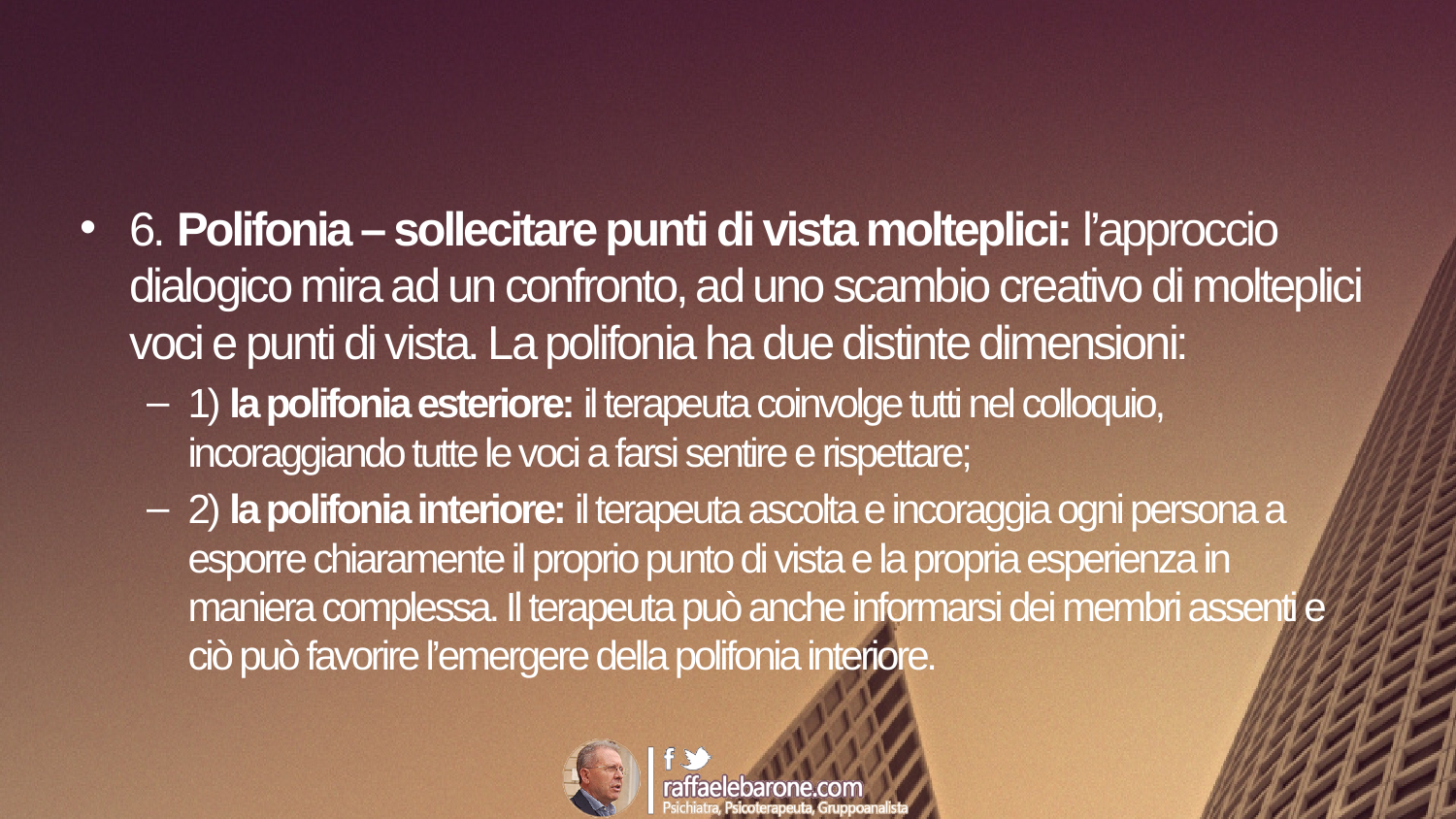

#
6. Polifonia – sollecitare punti di vista molteplici: l’approccio dialogico mira ad un confronto, ad uno scambio creativo di molteplici voci e punti di vista. La polifonia ha due distinte dimensioni:
1) la polifonia esteriore: il terapeuta coinvolge tutti nel colloquio, incoraggiando tutte le voci a farsi sentire e rispettare;
2) la polifonia interiore: il terapeuta ascolta e incoraggia ogni persona a esporre chiaramente il proprio punto di vista e la propria esperienza in maniera complessa. Il terapeuta può anche informarsi dei membri assenti e ciò può favorire l’emergere della polifonia interiore.